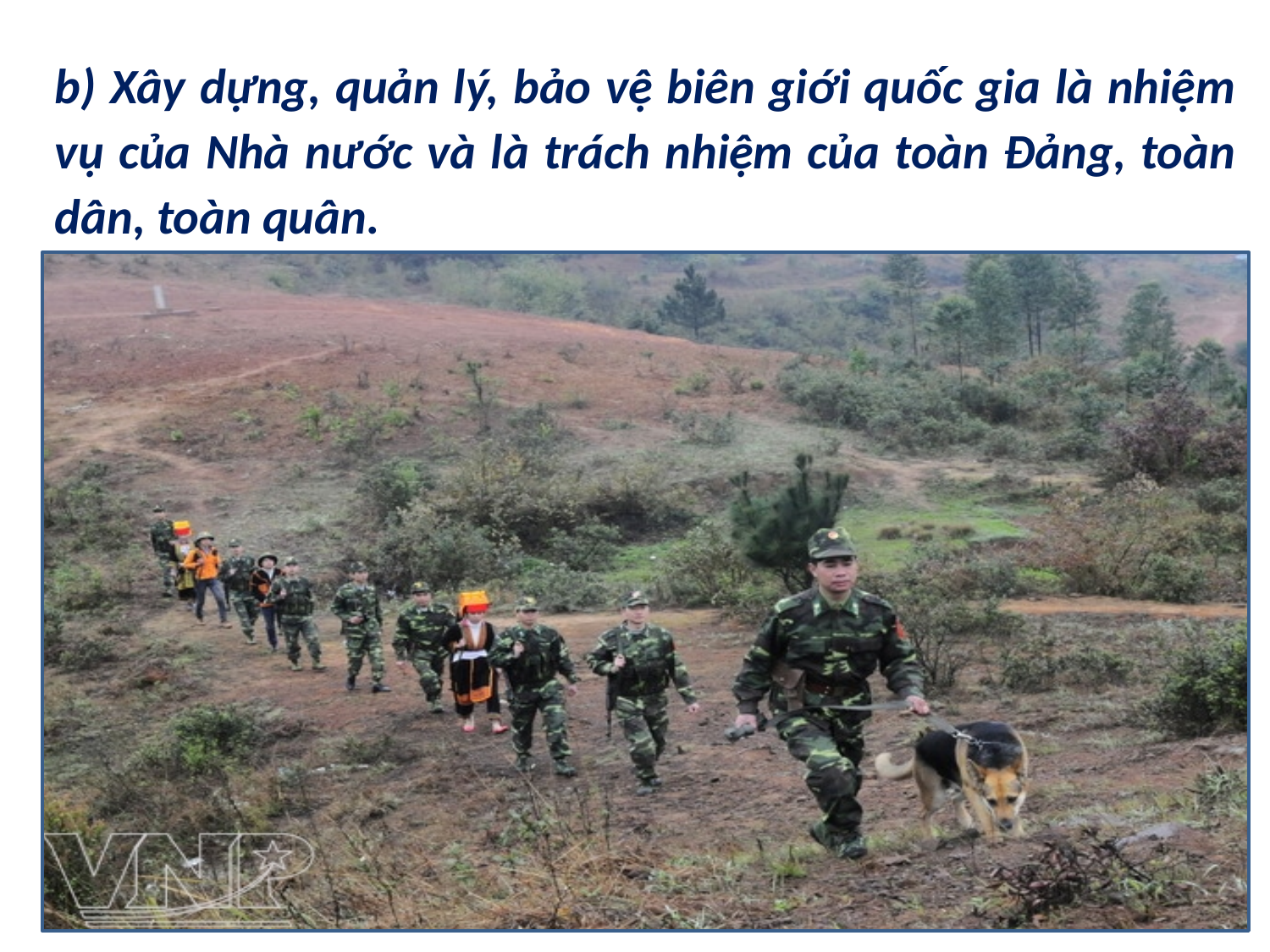

b) Xây dựng, quản lý, bảo vệ biên giới quốc gia là nhiệm vụ của Nhà nước và là trách nhiệm của toàn Đảng, toàn dân, toàn quân.